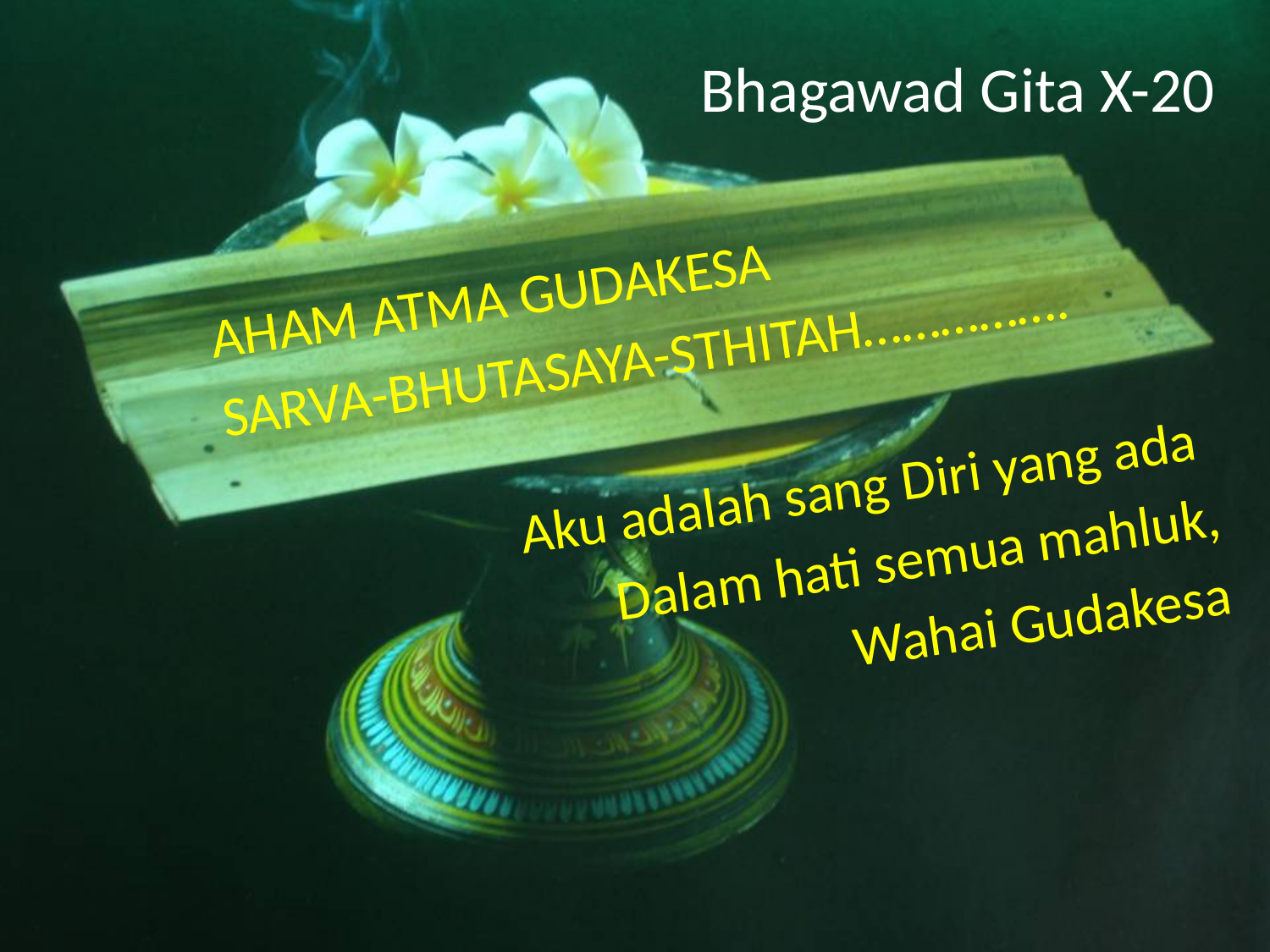

# Bhagawad Gita X-20
AHAM ATMA GUDAKESA
SARVA-BHUTASAYA-STHITAH…………….

Aku adalah sang Diri yang ada
Dalam hati semua mahluk,
Wahai Gudakesa